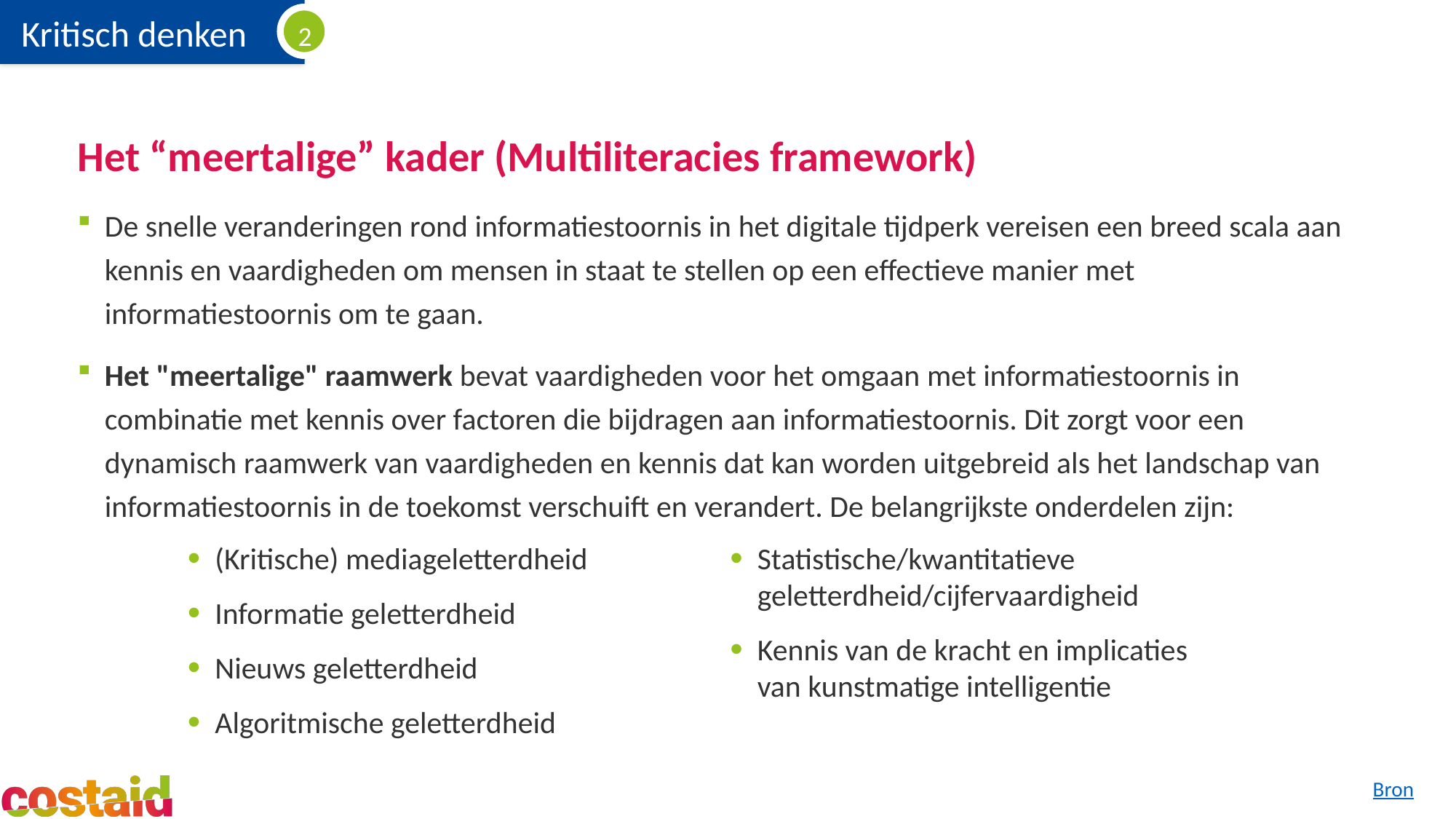

# Het “meertalige” kader (Multiliteracies framework)
De snelle veranderingen rond informatiestoornis in het digitale tijdperk vereisen een breed scala aan kennis en vaardigheden om mensen in staat te stellen op een effectieve manier met informatiestoornis om te gaan.
Het "meertalige" raamwerk bevat vaardigheden voor het omgaan met informatiestoornis in combinatie met kennis over factoren die bijdragen aan informatiestoornis. Dit zorgt voor een dynamisch raamwerk van vaardigheden en kennis dat kan worden uitgebreid als het landschap van informatiestoornis in de toekomst verschuift en verandert. De belangrijkste onderdelen zijn:
(Kritische) mediageletterdheid
Informatie geletterdheid
Nieuws geletterdheid
Algoritmische geletterdheid
Statistische/kwantitatieve geletterdheid/cijfervaardigheid
Kennis van de kracht en implicaties van kunstmatige intelligentie
Bron